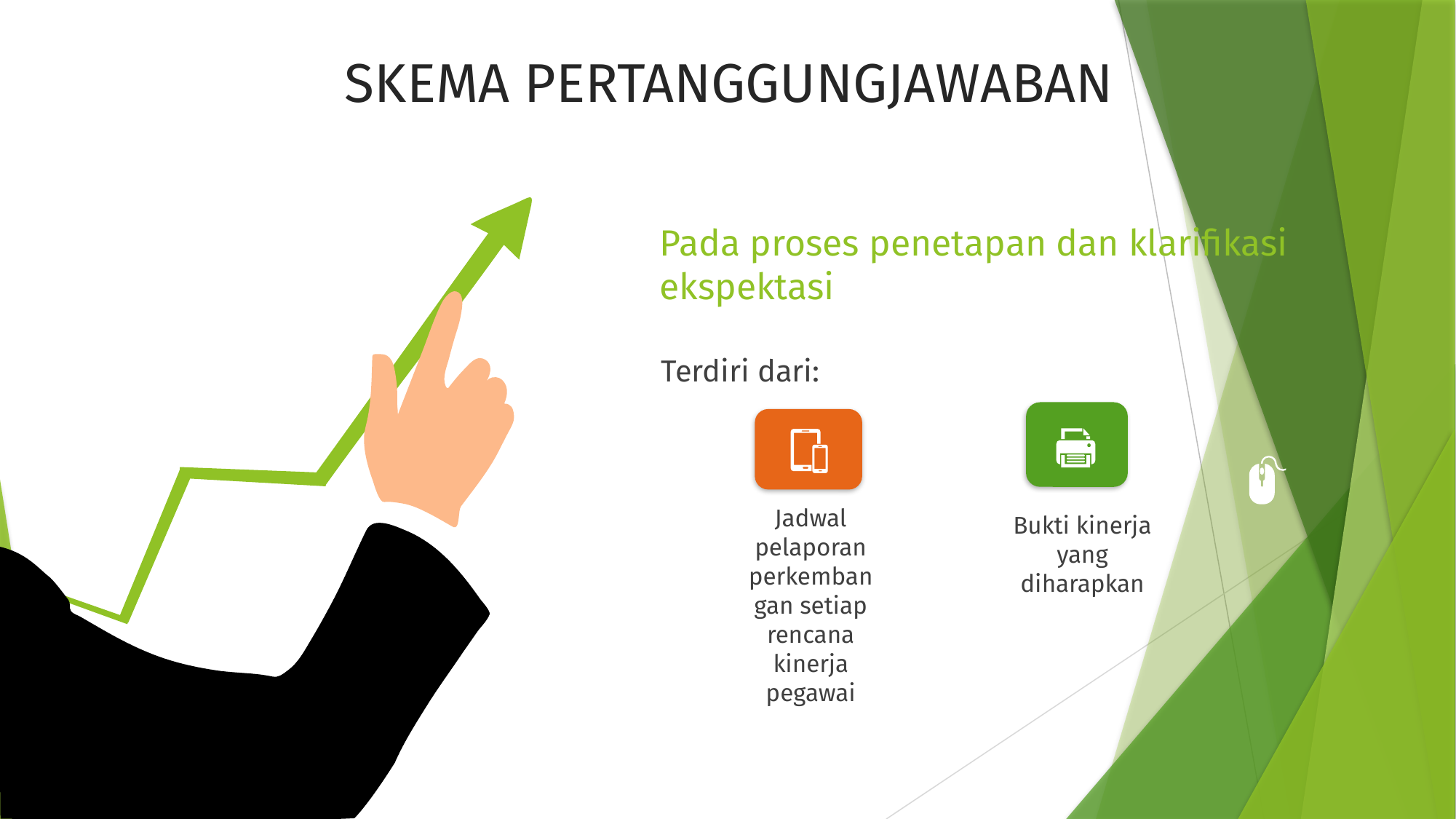

SKEMA PERTANGGUNGJAWABAN

Pada proses penetapan dan klarifikasi ekspektasi

Terdiri dari:

Jadwal pelaporan perkembangan setiap rencana kinerja pegawai

Bukti kinerja yang diharapkan